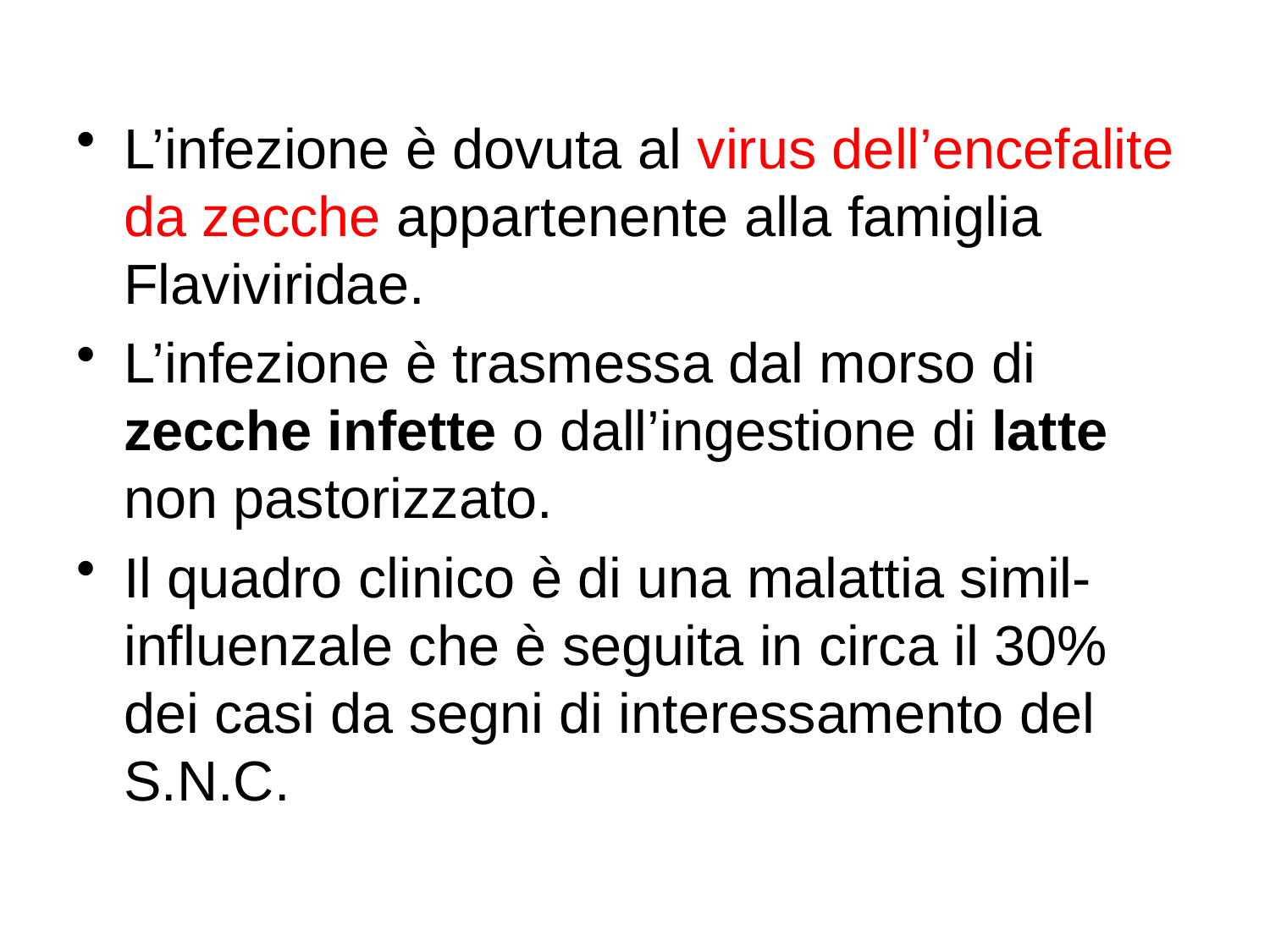

# L’infezione è dovuta al virus dell’encefalite da zecche appartenente alla famiglia Flaviviridae.
L’infezione è trasmessa dal morso di zecche infette o dall’ingestione di latte non pastorizzato.
Il quadro clinico è di una malattia simil-influenzale che è seguita in circa il 30% dei casi da segni di interessamento del S.N.C.